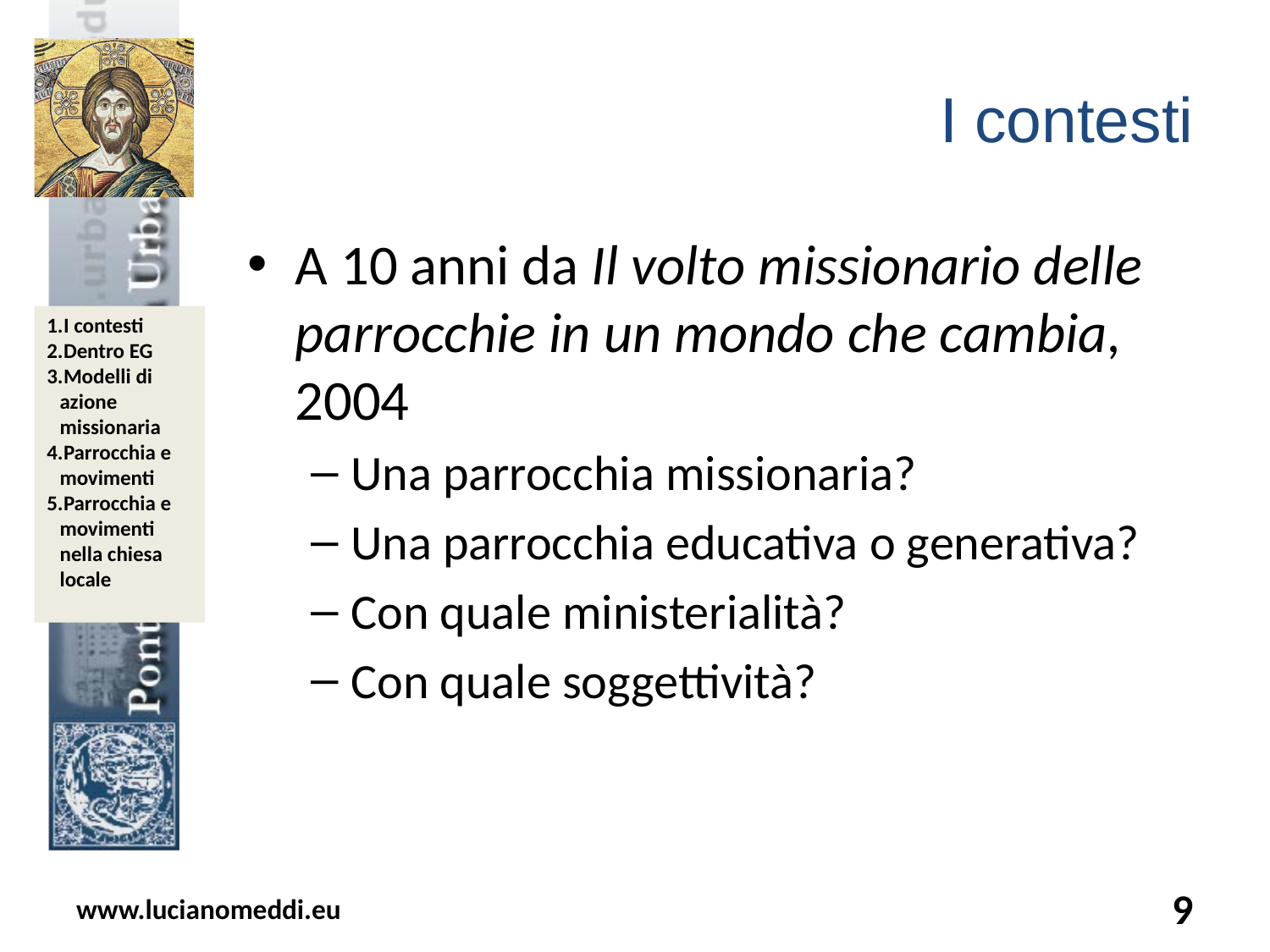

# I contesti
A 10 anni da Il volto missionario delle parrocchie in un mondo che cambia, 2004
Una parrocchia missionaria?
Una parrocchia educativa o generativa?
Con quale ministerialità?
Con quale soggettività?
www.lucianomeddi.eu
9